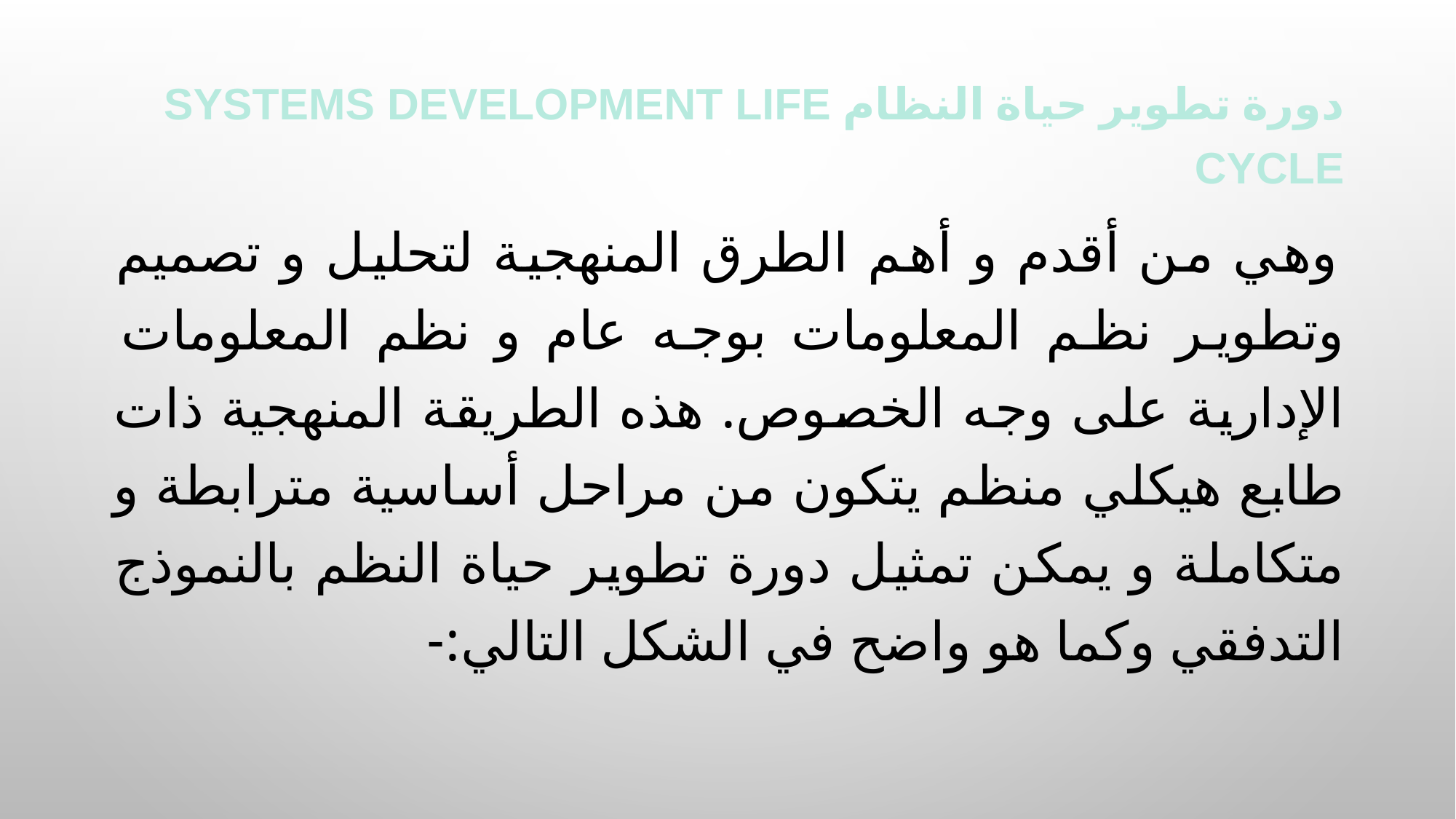

دورة تطوير حياة النظام Systems Development Life Cycle
 وهي من أقدم و أهم الطرق المنهجية لتحليل و تصميم وتطوير نظم المعلومات بوجه عام و نظم المعلومات الإدارية على وجه الخصوص. هذه الطريقة المنهجية ذات طابع هيكلي منظم يتكون من مراحل أساسية مترابطة و متكاملة و يمكن تمثيل دورة تطوير حياة النظم بالنموذج التدفقي وكما هو واضح في الشكل التالي:-